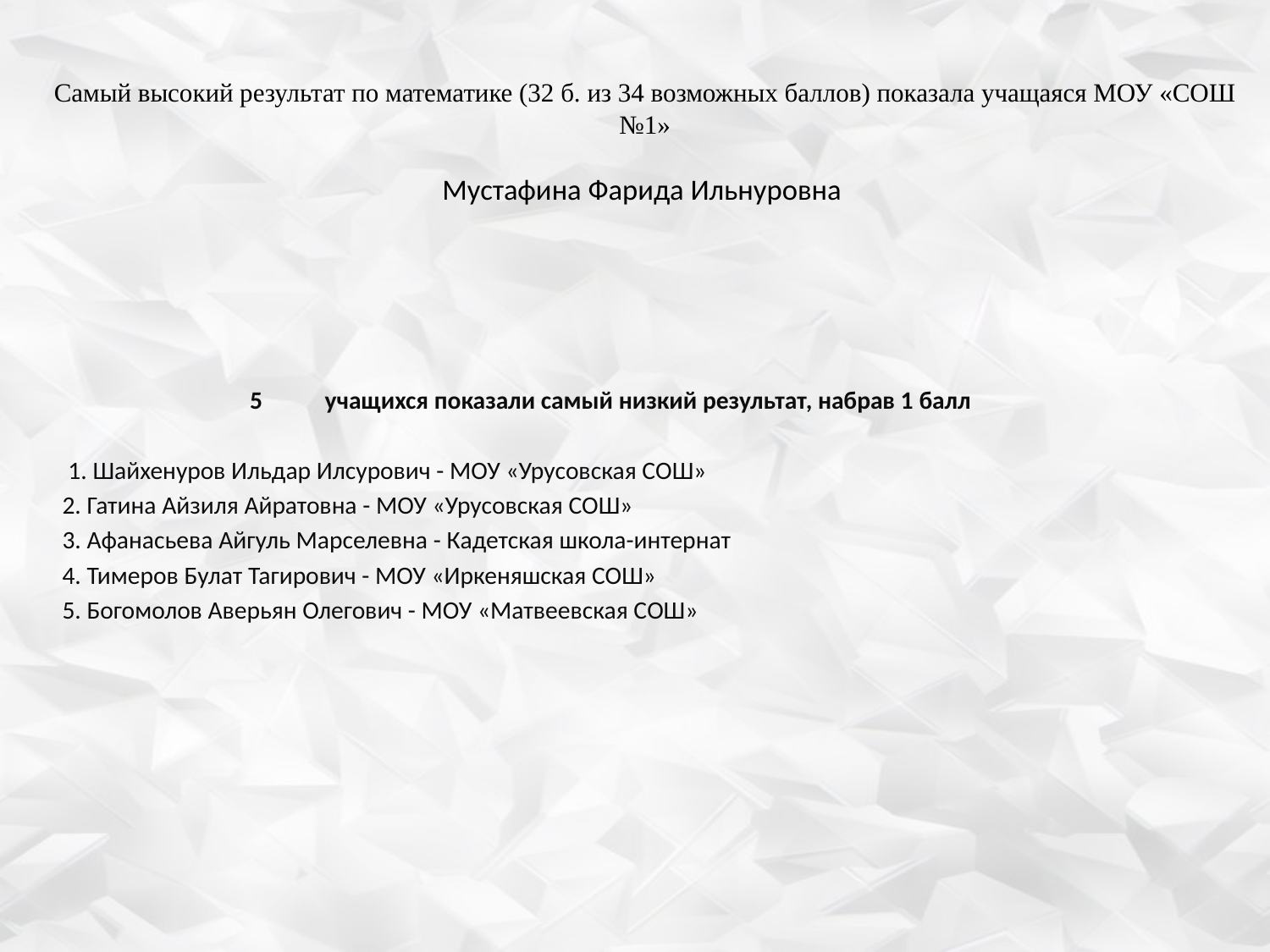

# Самый высокий результат по математике (32 б. из 34 возможных баллов) показала учащаяся МОУ «СОШ №1» Мустафина Фарида Ильнуровна

учащихся показали самый низкий результат, набрав 1 балл

 1. Шайхенуров Ильдар Илсурович - МОУ «Урусовская СОШ»
2. Гатина Айзиля Айратовна - МОУ «Урусовская СОШ»
3. Афанасьева Айгуль Марселевна - Кадетская школа-интернат
4. Тимеров Булат Тагирович - МОУ «Иркеняшская СОШ»
5. Богомолов Аверьян Олегович - МОУ «Матвеевская СОШ»